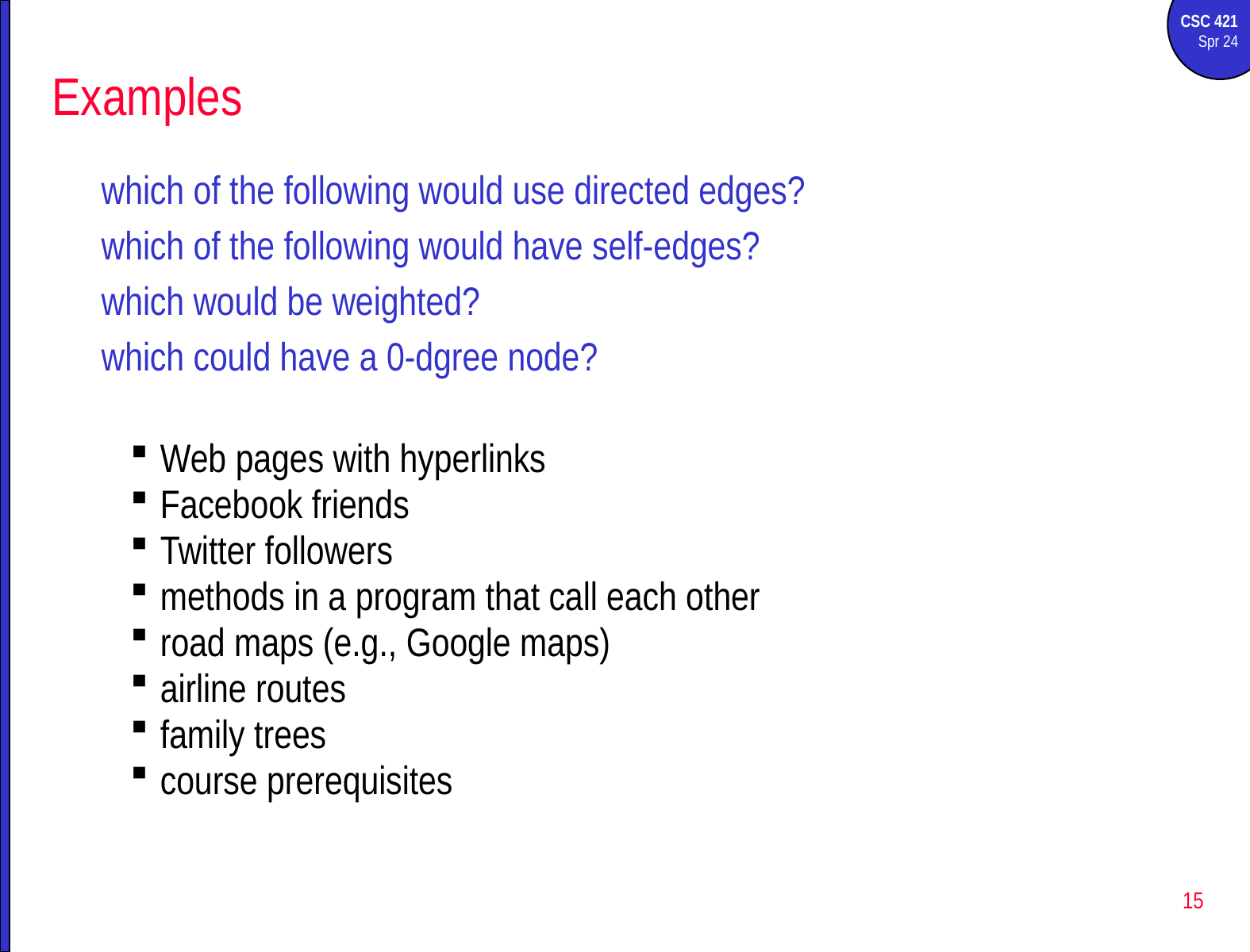

# Examples
which of the following would use directed edges?
which of the following would have self-edges?
which would be weighted?
which could have a 0-dgree node?

Web pages with hyperlinks
Facebook friends
Twitter followers
methods in a program that call each other
road maps (e.g., Google maps)
airline routes
family trees
course prerequisites

e.g., consider G = (V, E) where V = {a, b, c, d} and E = {(a,b), (a, c), (b,c), (c,d)}
DRAW IT!

15